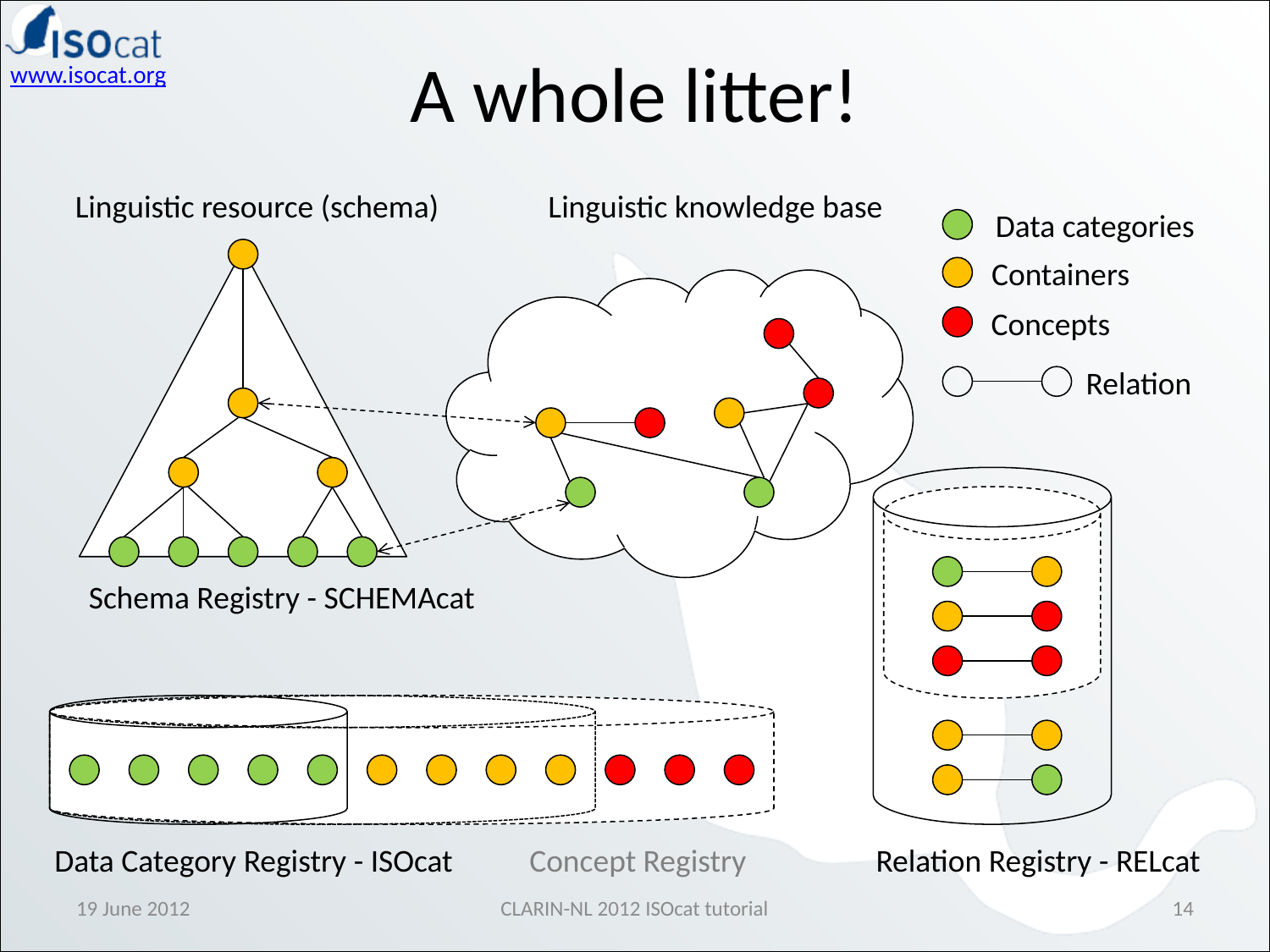

A whole litter!
Linguistic resource (schema)
Linguistic knowledge base
Data categories

Containers

Concepts

Relation

Schema Registry - SCHEMAcat

Data Category Registry - ISOcat
Concept Registry
Relation Registry - RELcat
19 June 2012
CLARIN-NL 2012 ISOcat tutorial
14